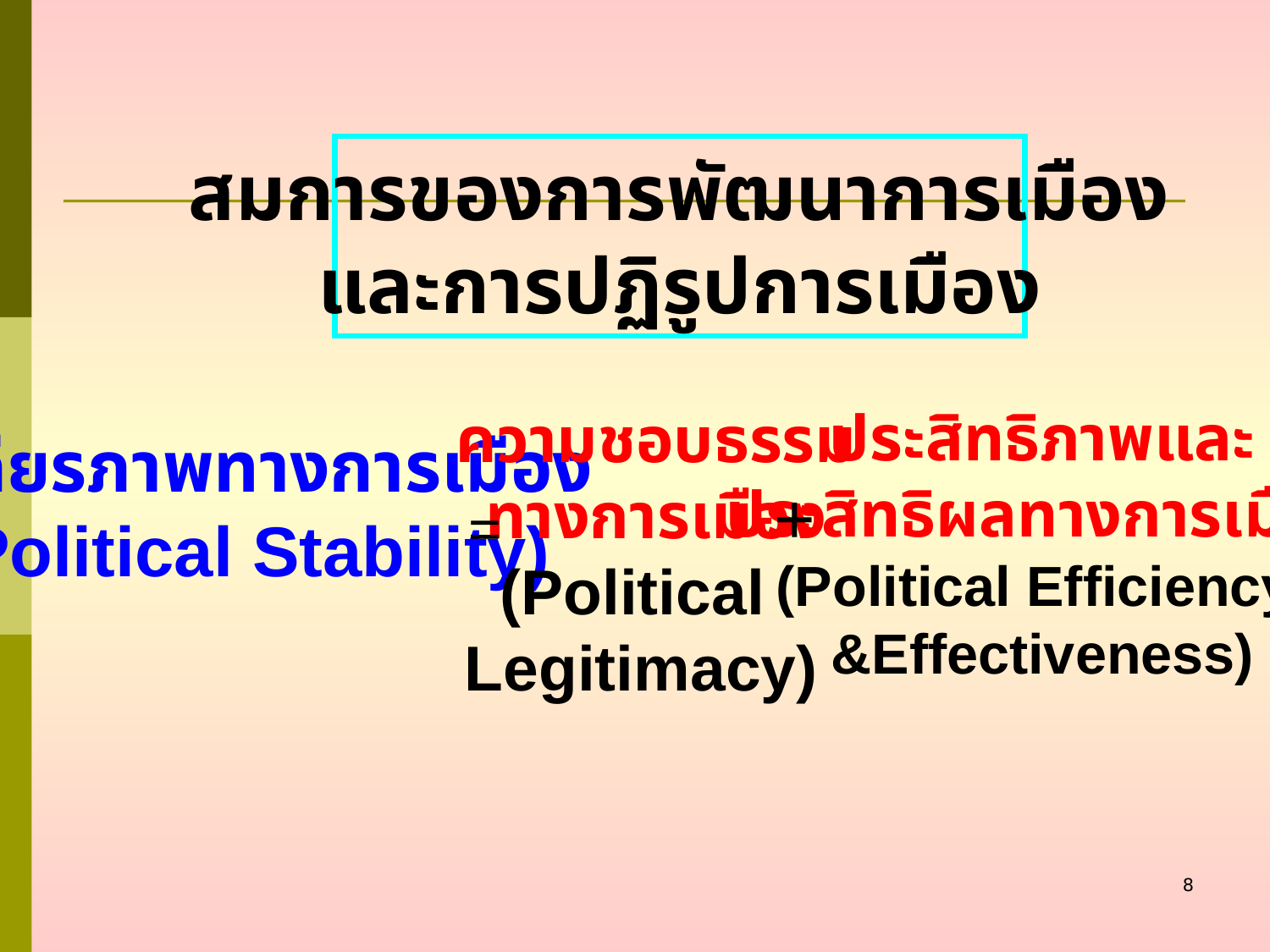

สมการของการพัฒนาการเมือง
และการปฏิรูปการเมือง
เสถียรภาพทางการเมือง
(Political Stability)
ประสิทธิภาพและ
ประสิทธิผลทางการเมือง
(Political Efficiency
&Effectiveness)
     ความชอบธรรม
     ทางการเมือง
   (Political
   Legitimacy)
+
=
8